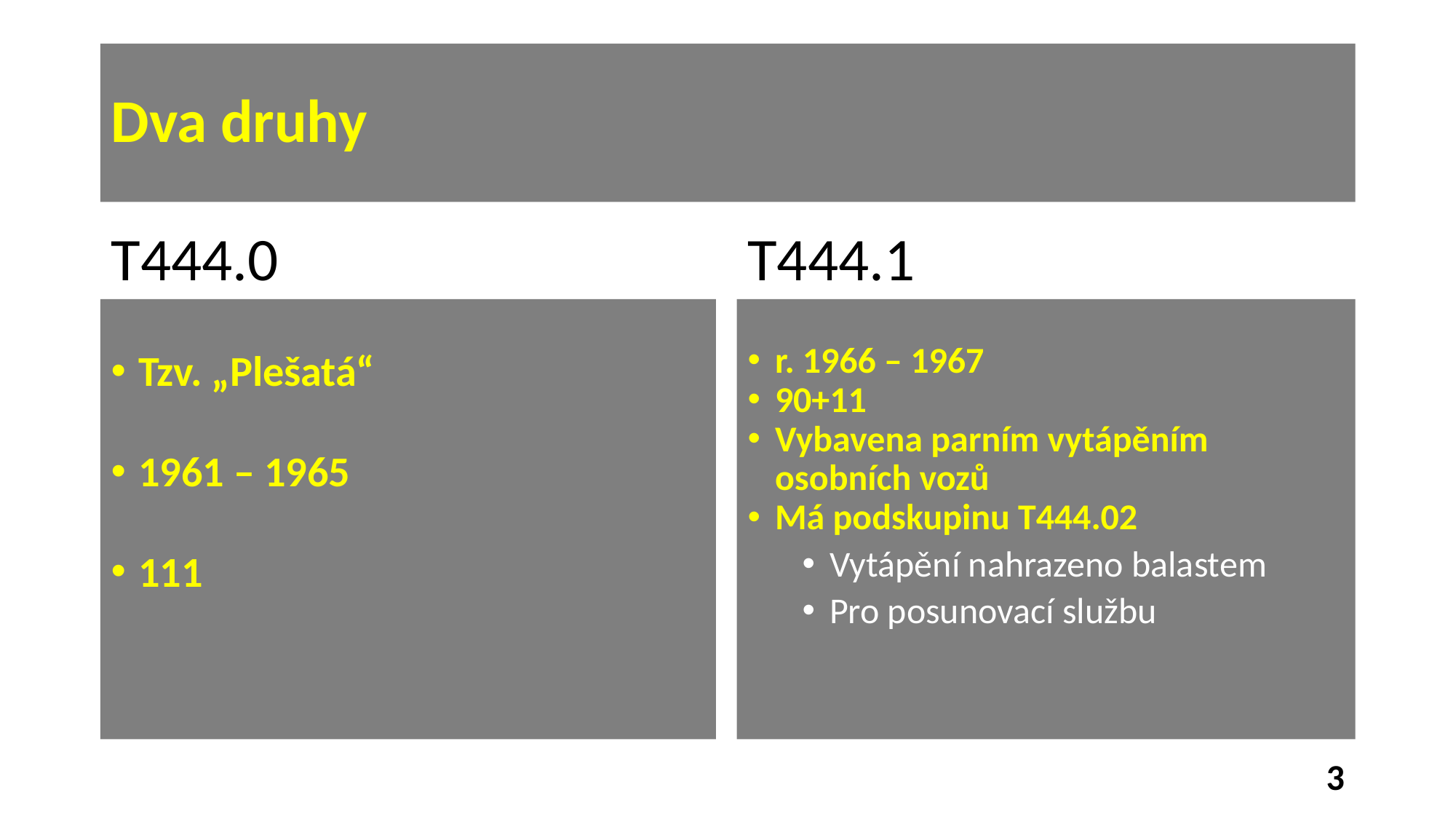

# Dva druhy
T444.0
T444.1
Tzv. „Plešatá“
1961 – 1965
111

r. 1966 – 1967
90+11
Vybavena parním vytápěním osobních vozů
Má podskupinu T444.02
Vytápění nahrazeno balastem
Pro posunovací službu

3